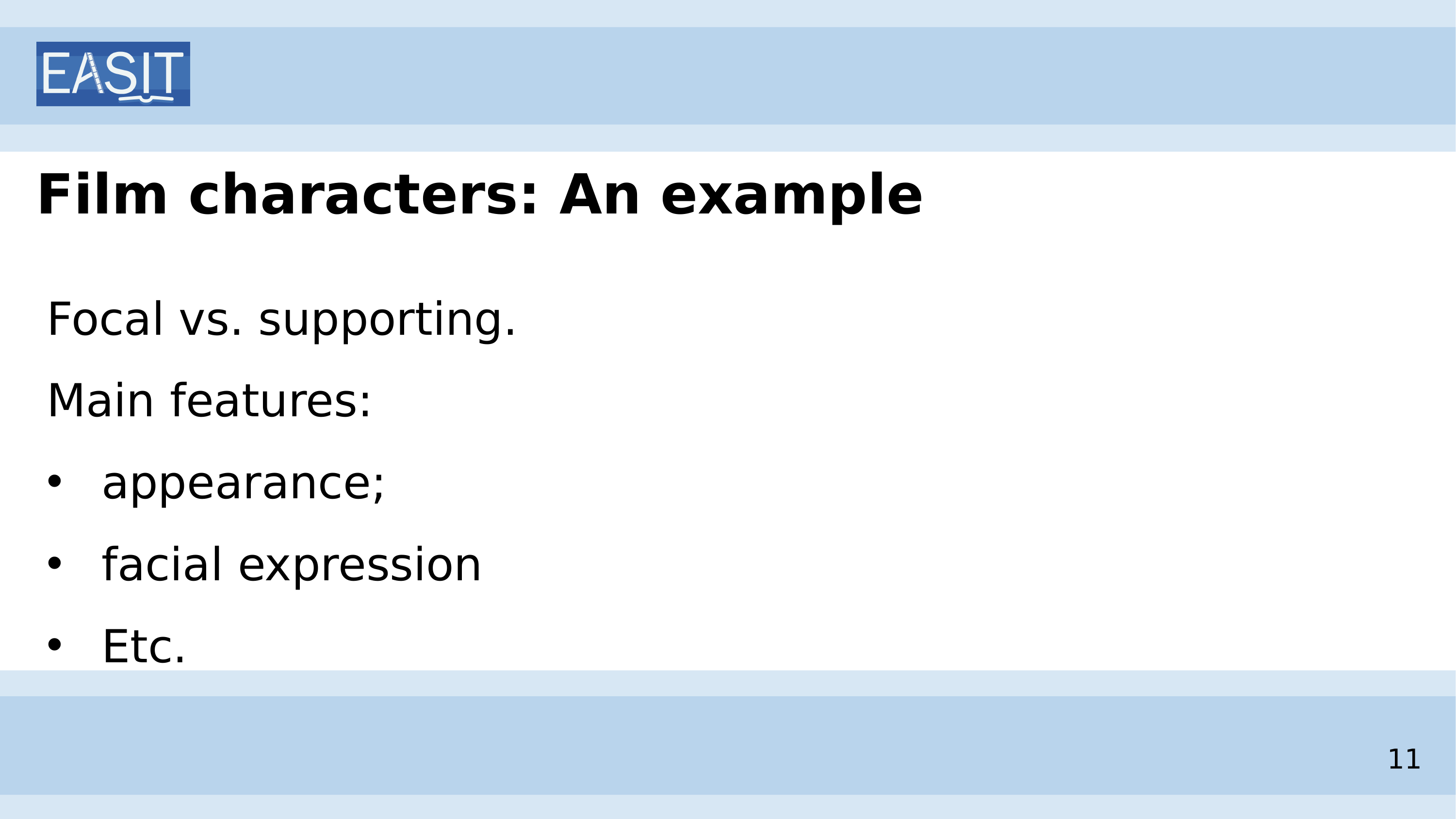

# Film characters: An example
Focal vs. supporting.
Main features:
appearance;
facial expression
Etc.
11